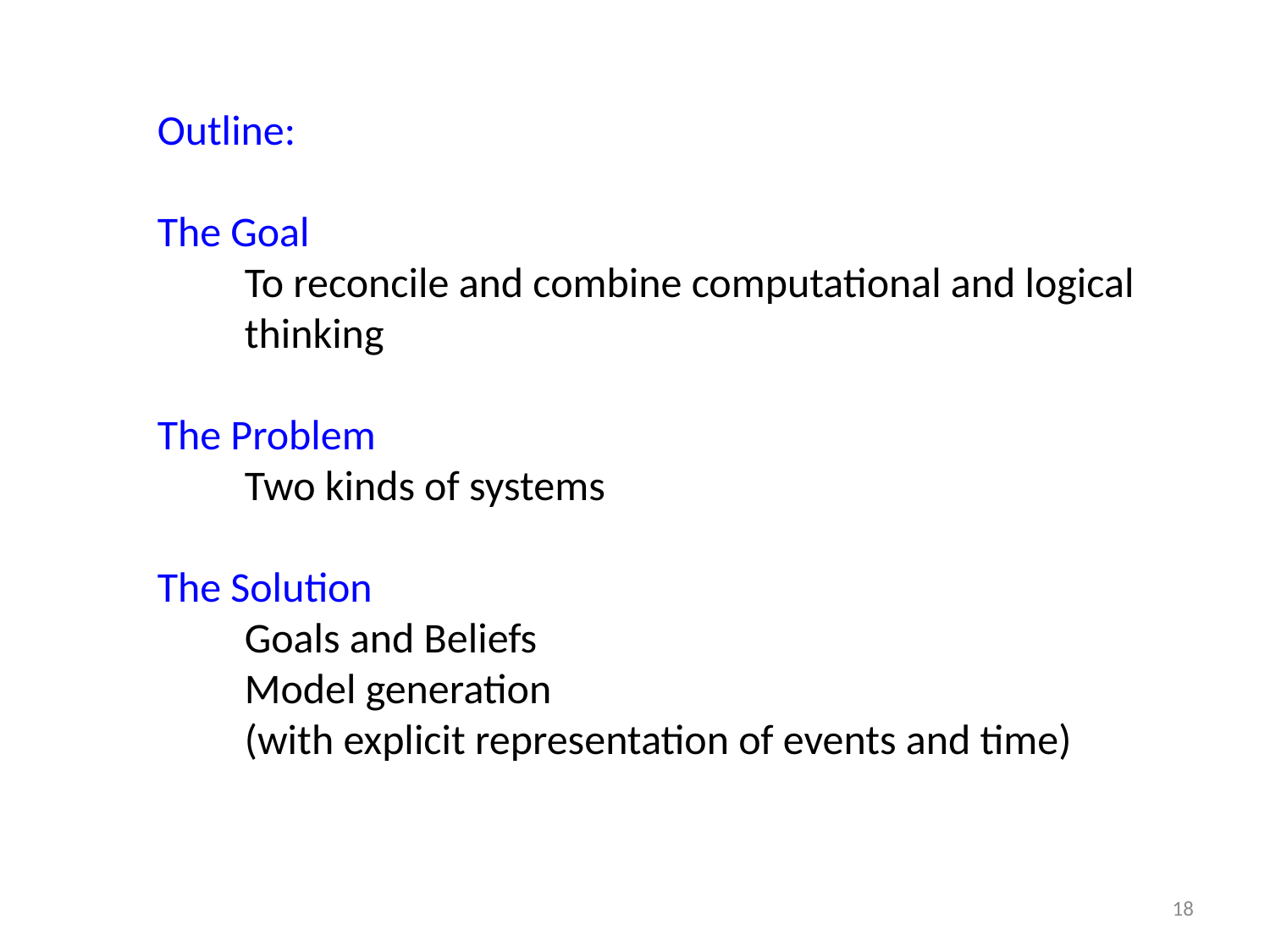

Outline:

The Goal
To reconcile and combine computational and logical thinking

The Problem
Two kinds of systems

The Solution
Goals and Beliefs
Model generation
(with explicit representation of events and time)
18